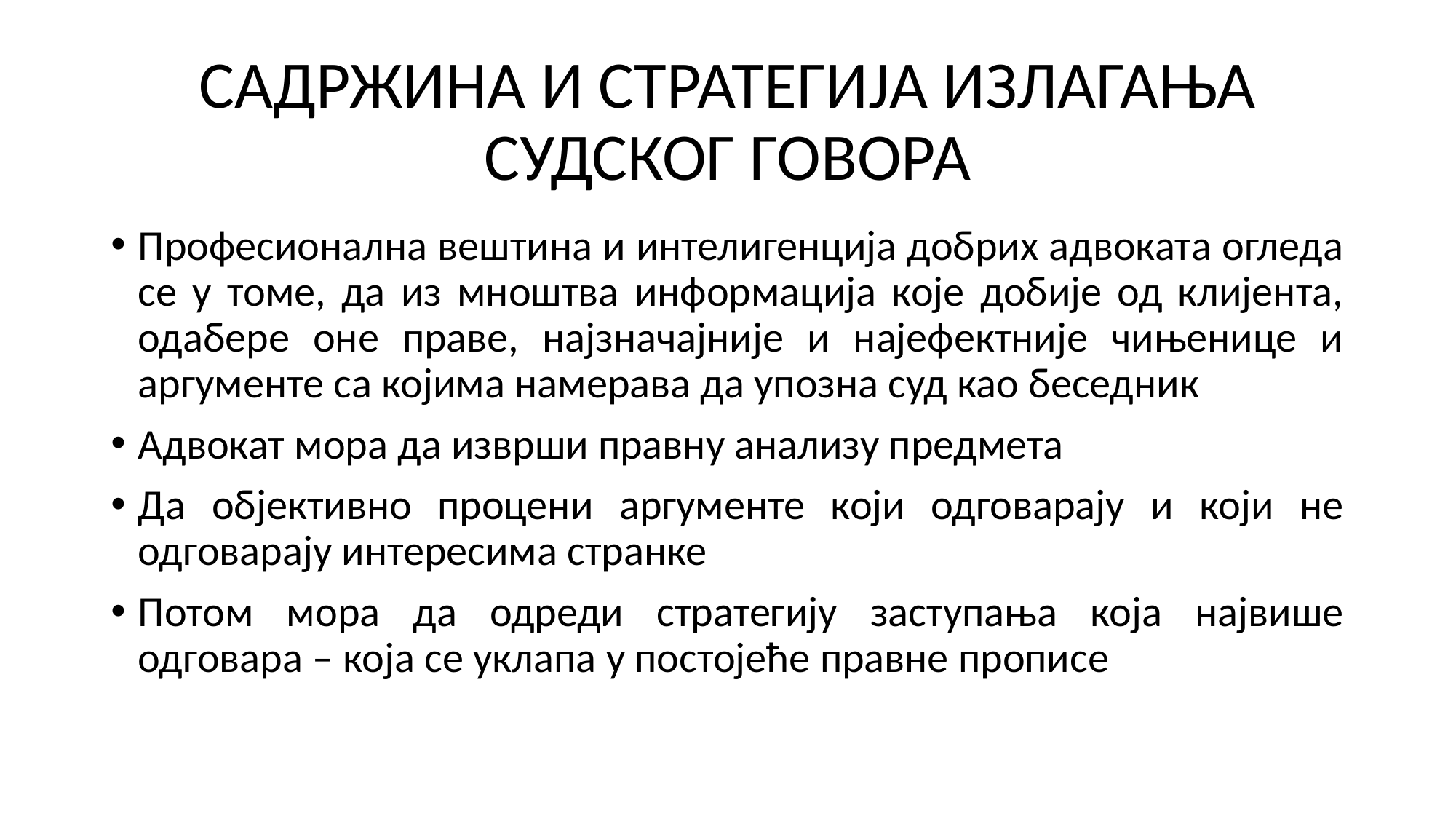

# САДРЖИНА И СТРАТЕГИЈА ИЗЛАГАЊА СУДСКОГ ГОВОРА
Професионална вештина и интелигенција добрих адвоката огледа се у томе, да из мноштва информација које добије од клијента, одабере оне праве, најзначајније и најефектније чињенице и аргументе са којима намерава да упозна суд као беседник
Адвокат мора да изврши правну анализу предмета
Да објективно процени аргументе који одговарају и који не одговарају интересима странке
Потом мора да одреди стратегију заступања која највише одговара – која се уклапа у постојеће правне прописе